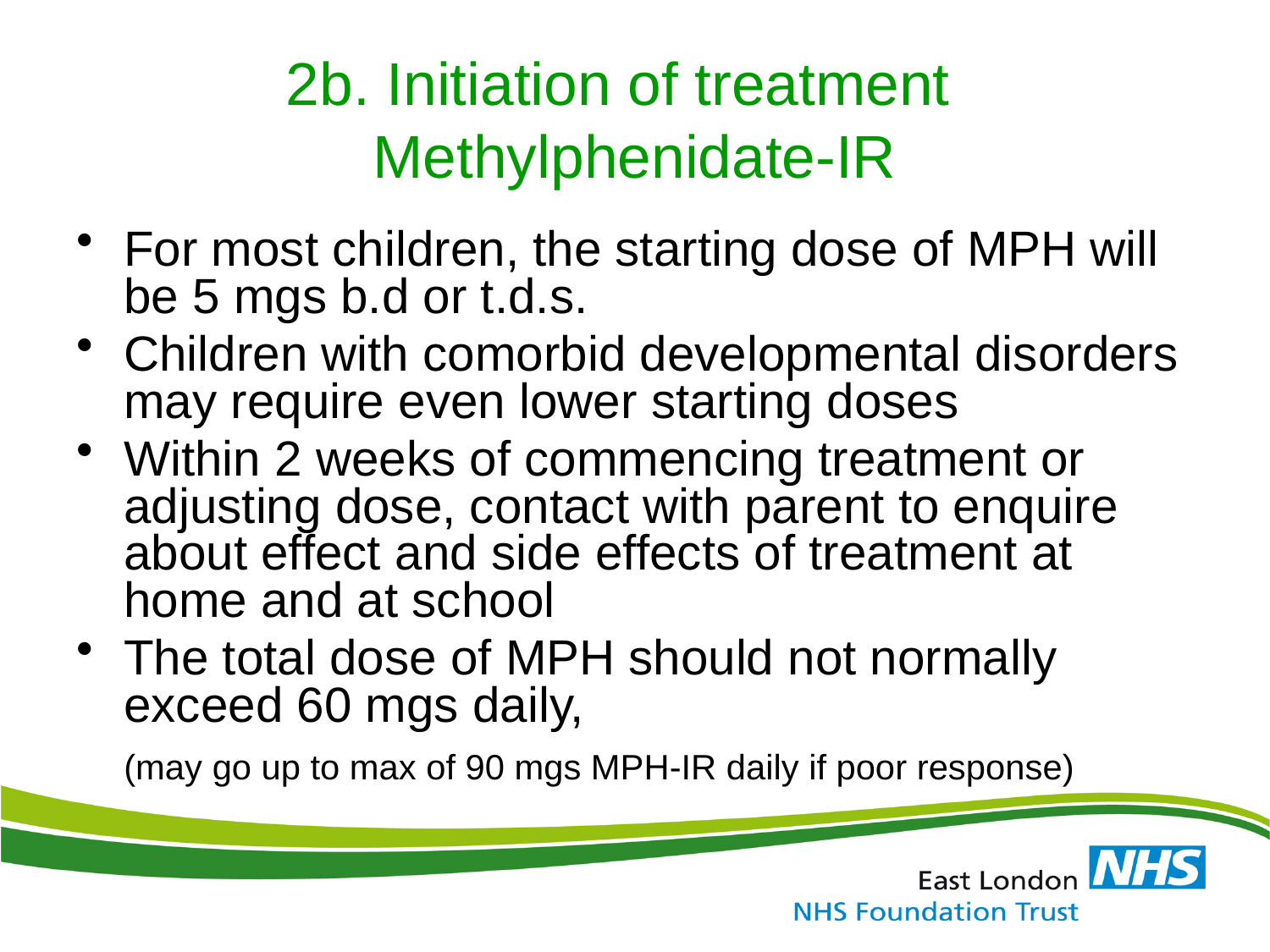

# 2b. Initiation of treatment   Methylphenidate-IR
For most children, the starting dose of MPH will be 5 mgs b.d or t.d.s.
Children with comorbid developmental disorders may require even lower starting doses
Within 2 weeks of commencing treatment or adjusting dose, contact with parent to enquire about effect and side effects of treatment at home and at school
The total dose of MPH should not normally exceed 60 mgs daily,
	(may go up to max of 90 mgs MPH-IR daily if poor response)